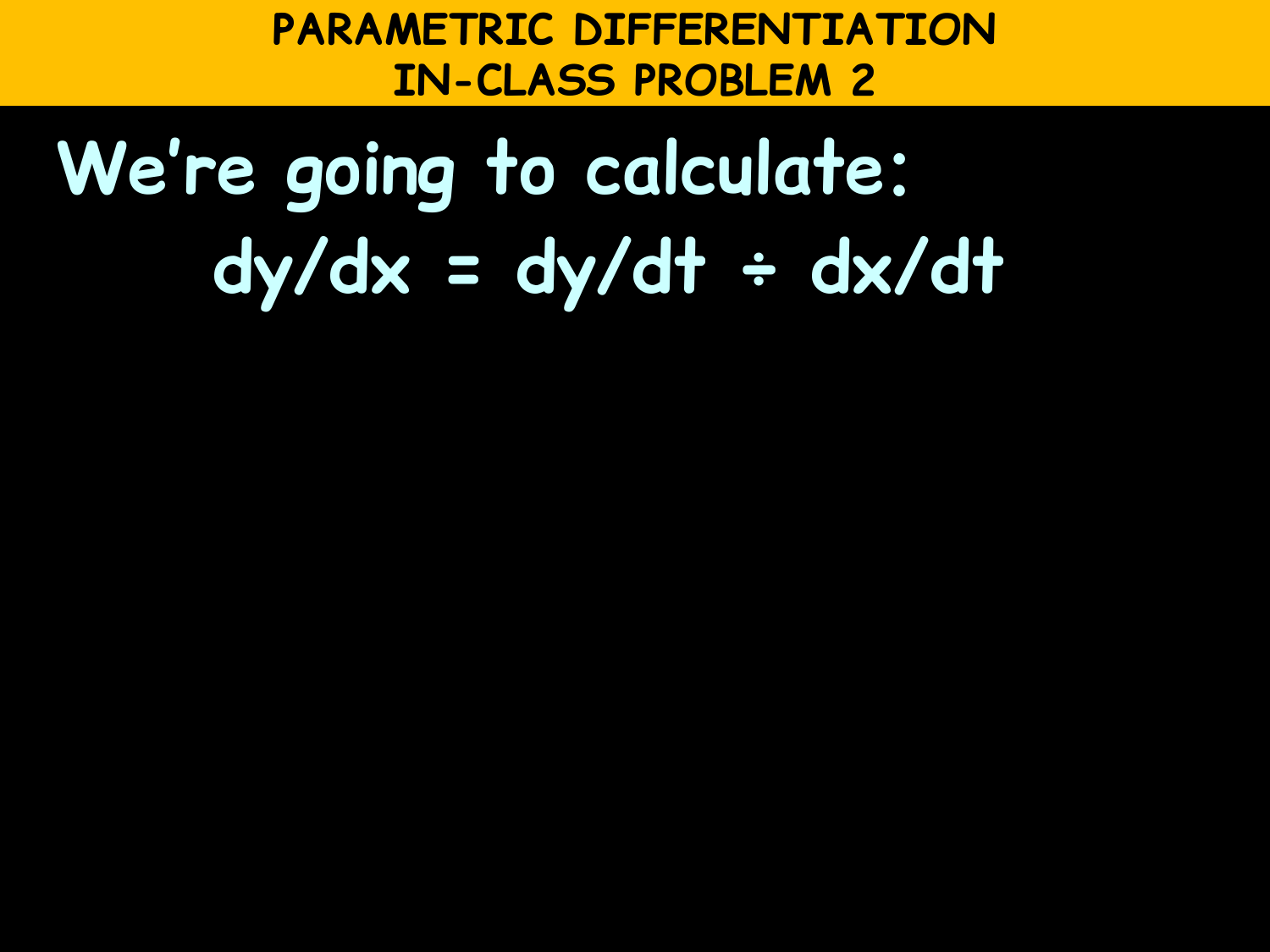

PARAMETRIC DIFFERENTIATION
IN-CLASS PROBLEM 2
We’re going to calculate:
dy/dx = dy/dt ÷ dx/dt